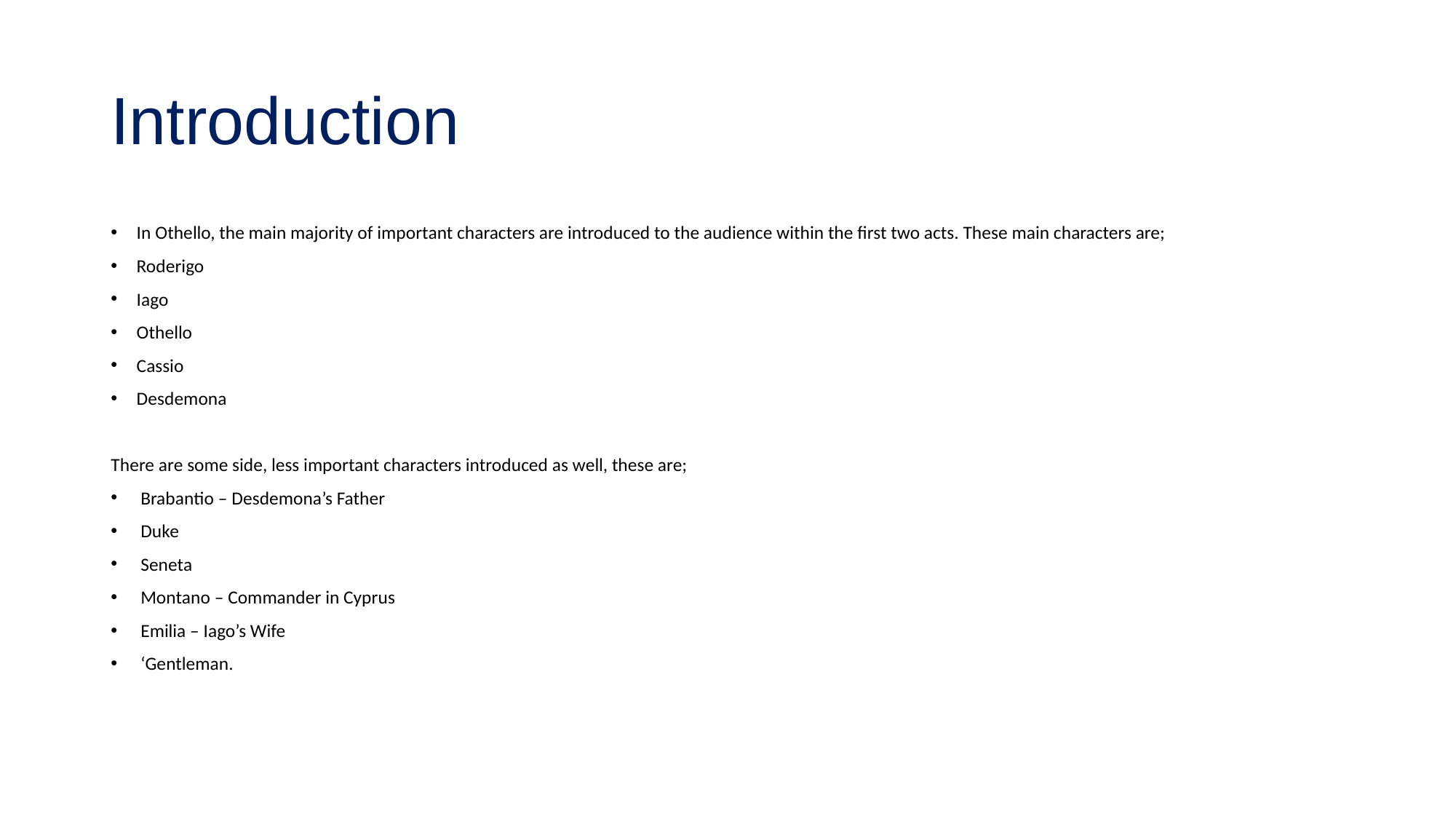

# Introduction
In Othello, the main majority of important characters are introduced to the audience within the first two acts. These main characters are;
Roderigo
Iago
Othello
Cassio
Desdemona

There are some side, less important characters introduced as well, these are;
 Brabantio – Desdemona’s Father
 Duke
 Seneta
 Montano – Commander in Cyprus
 Emilia – Iago’s Wife
 ‘Gentleman.